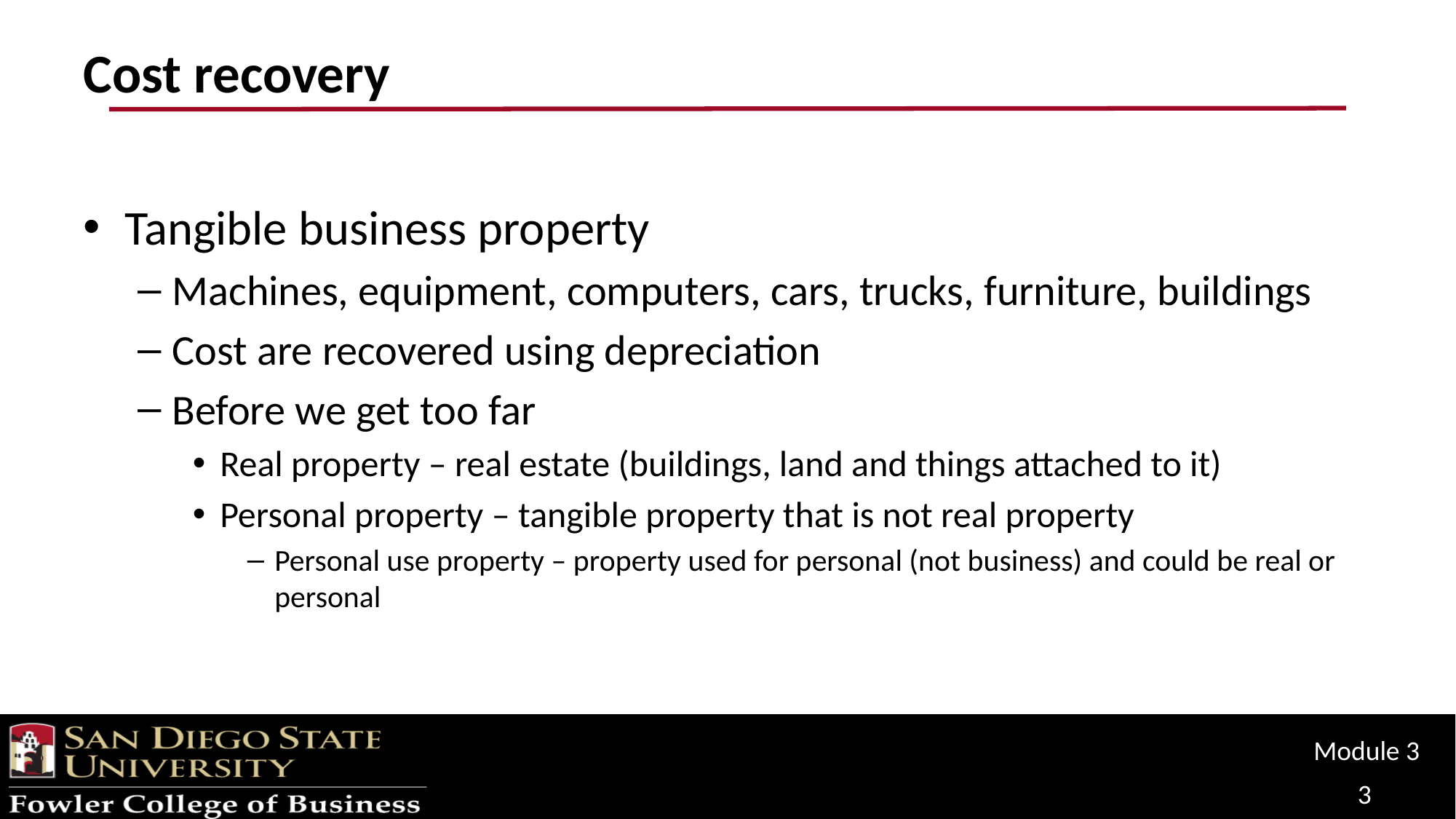

# Cost recovery
Tangible business property
Machines, equipment, computers, cars, trucks, furniture, buildings
Cost are recovered using depreciation
Before we get too far
Real property – real estate (buildings, land and things attached to it)
Personal property – tangible property that is not real property
Personal use property – property used for personal (not business) and could be real or personal
Module 3
3